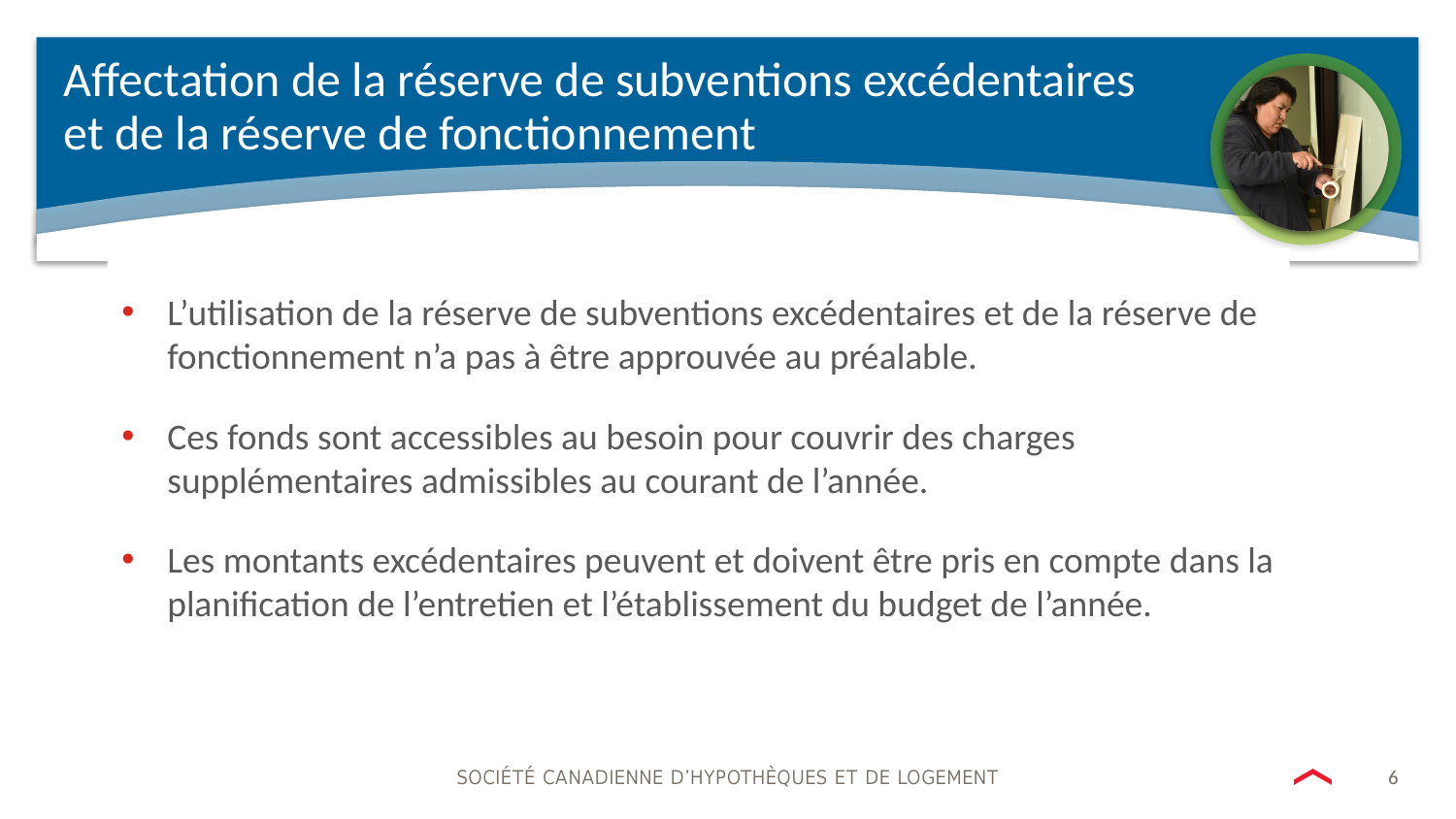

# Affectation de la réserve de subventions excédentaires et de la réserve de fonctionnement
L’utilisation de la réserve de subventions excédentaires et de la réserve de fonctionnement n’a pas à être approuvée au préalable.
Ces fonds sont accessibles au besoin pour couvrir des charges supplémentaires admissibles au courant de l’année.
Les montants excédentaires peuvent et doivent être pris en compte dans la planification de l’entretien et l’établissement du budget de l’année.

6